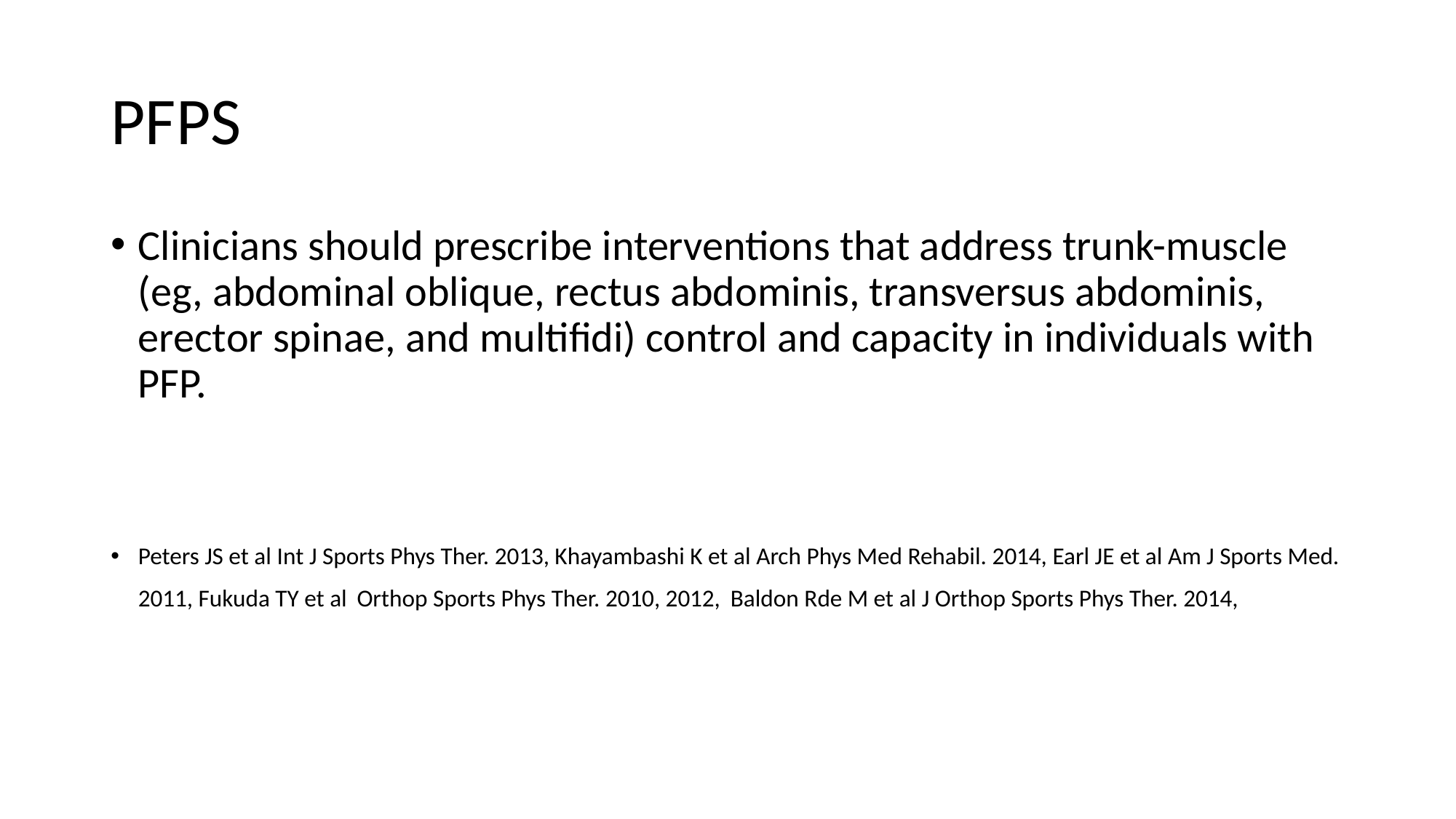

# PFPS
Clinicians should prescribe interventions that address trunk-muscle (eg, abdominal oblique, rectus abdominis, transversus abdominis, erector spinae, and multifidi) control and capacity in individuals with PFP.

Peters JS et al Int J Sports Phys Ther. 2013, Khayambashi K et al Arch Phys Med Rehabil. 2014, Earl JE et al Am J Sports Med. 2011, Fukuda TY et al Orthop Sports Phys Ther. 2010, 2012, Baldon Rde M et al J Orthop Sports Phys Ther. 2014,